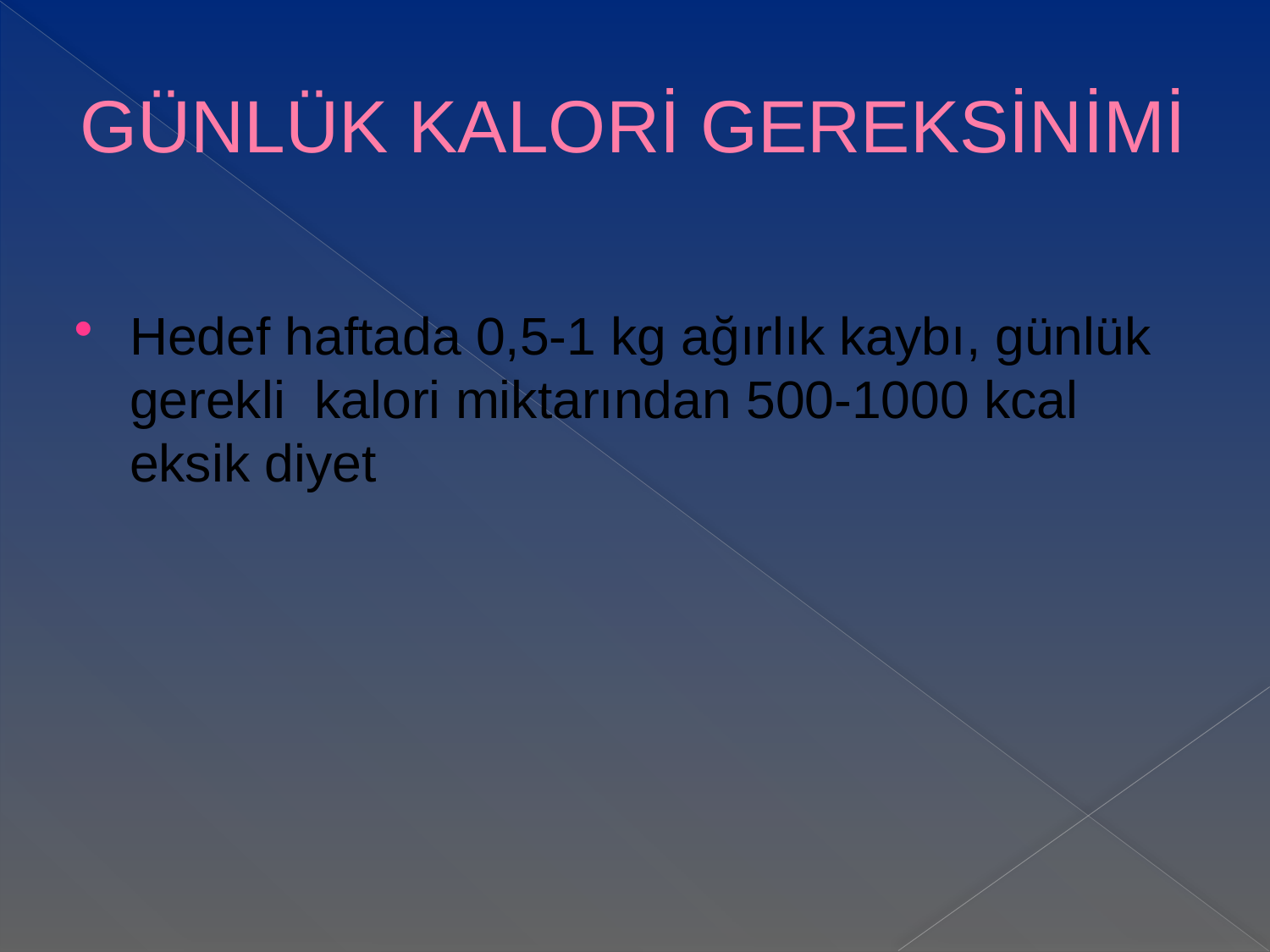

# GÜNLÜK KALORİ GEREKSİNİMİ
Hedef haftada 0,5-1 kg ağırlık kaybı, günlük gerekli  kalori miktarından 500-1000 kcal eksik diyet